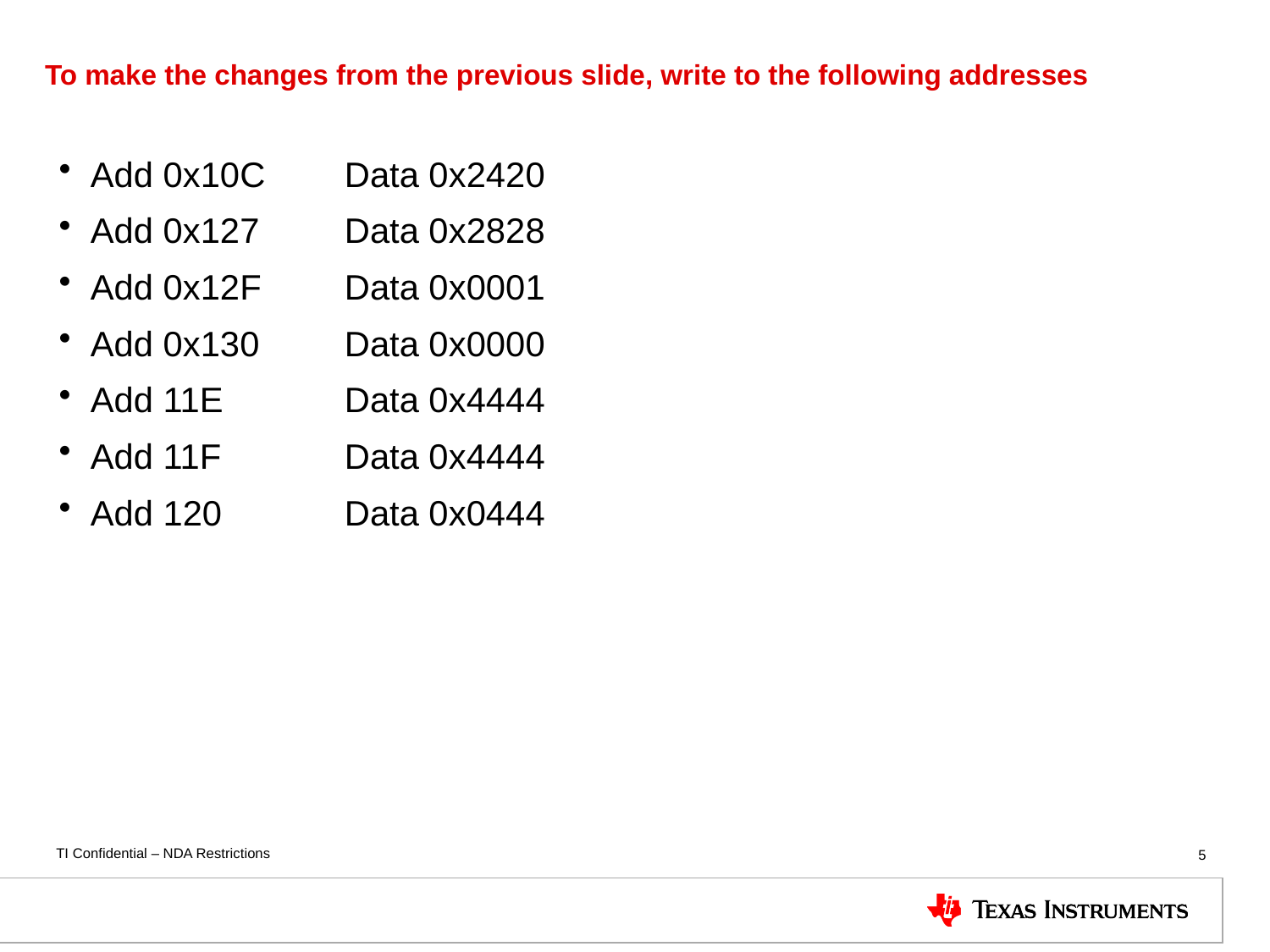

# To make the changes from the previous slide, write to the following addresses
Add 0x10C	Data 0x2420
Add 0x127	Data 0x2828
Add 0x12F	Data 0x0001
Add 0x130	Data 0x0000
Add 11E	Data 0x4444
Add 11F	Data 0x4444
Add 120	Data 0x0444
5